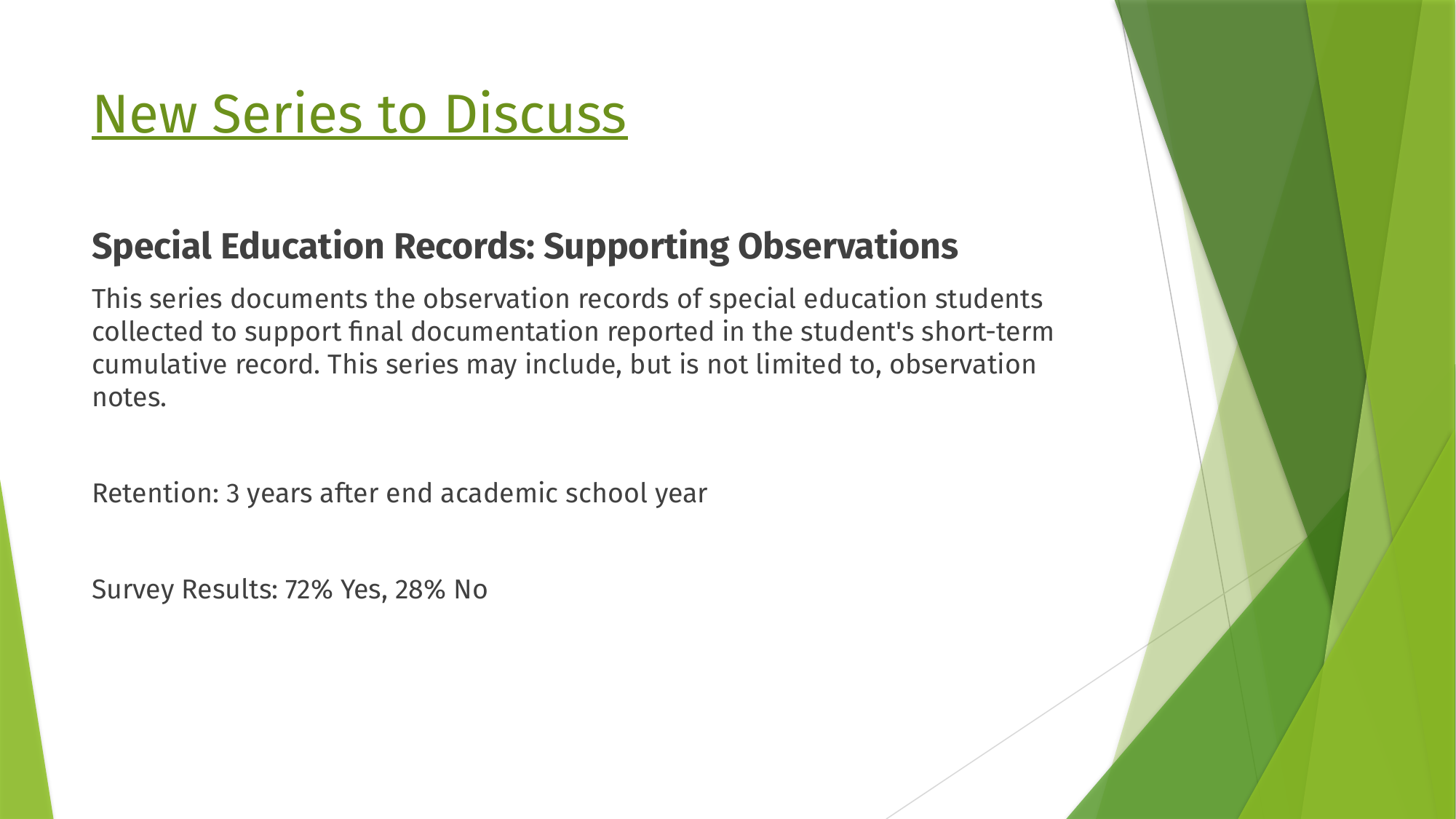

# New Series to Discuss
Special Education Records: Supporting Observations
This series documents the observation records of special education students collected to support final documentation reported in the student's short-term cumulative record. This series may include, but is not limited to, observation notes.

Retention: 3 years after end academic school year

Survey Results: 72% Yes, 28% No